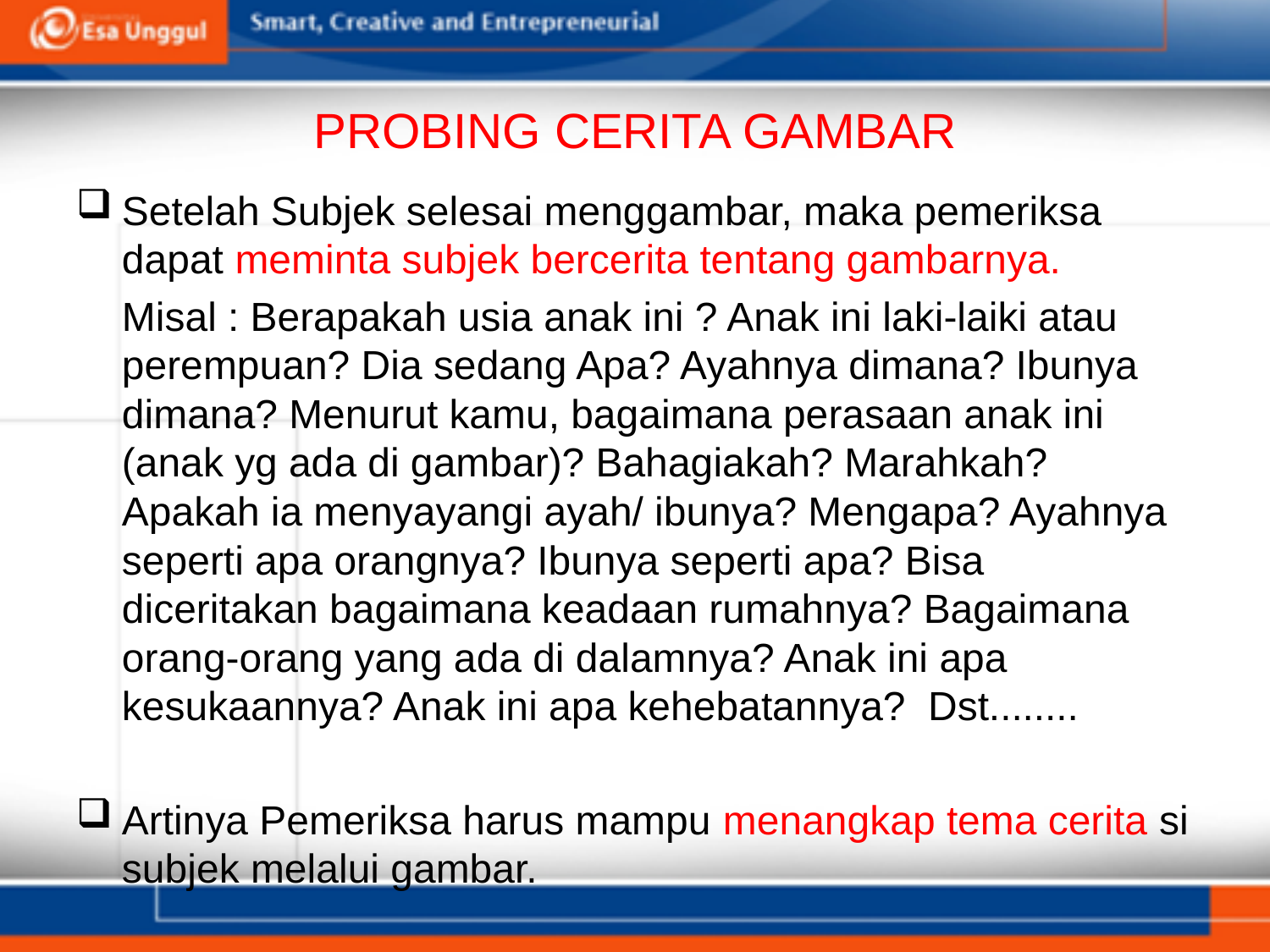

# PROBING CERITA GAMBAR
Setelah Subjek selesai menggambar, maka pemeriksa dapat meminta subjek bercerita tentang gambarnya.
	Misal : Berapakah usia anak ini ? Anak ini laki-laiki atau perempuan? Dia sedang Apa? Ayahnya dimana? Ibunya dimana? Menurut kamu, bagaimana perasaan anak ini (anak yg ada di gambar)? Bahagiakah? Marahkah? Apakah ia menyayangi ayah/ ibunya? Mengapa? Ayahnya seperti apa orangnya? Ibunya seperti apa? Bisa diceritakan bagaimana keadaan rumahnya? Bagaimana orang-orang yang ada di dalamnya? Anak ini apa kesukaannya? Anak ini apa kehebatannya?  Dst........

Artinya Pemeriksa harus mampu menangkap tema cerita si subjek melalui gambar.